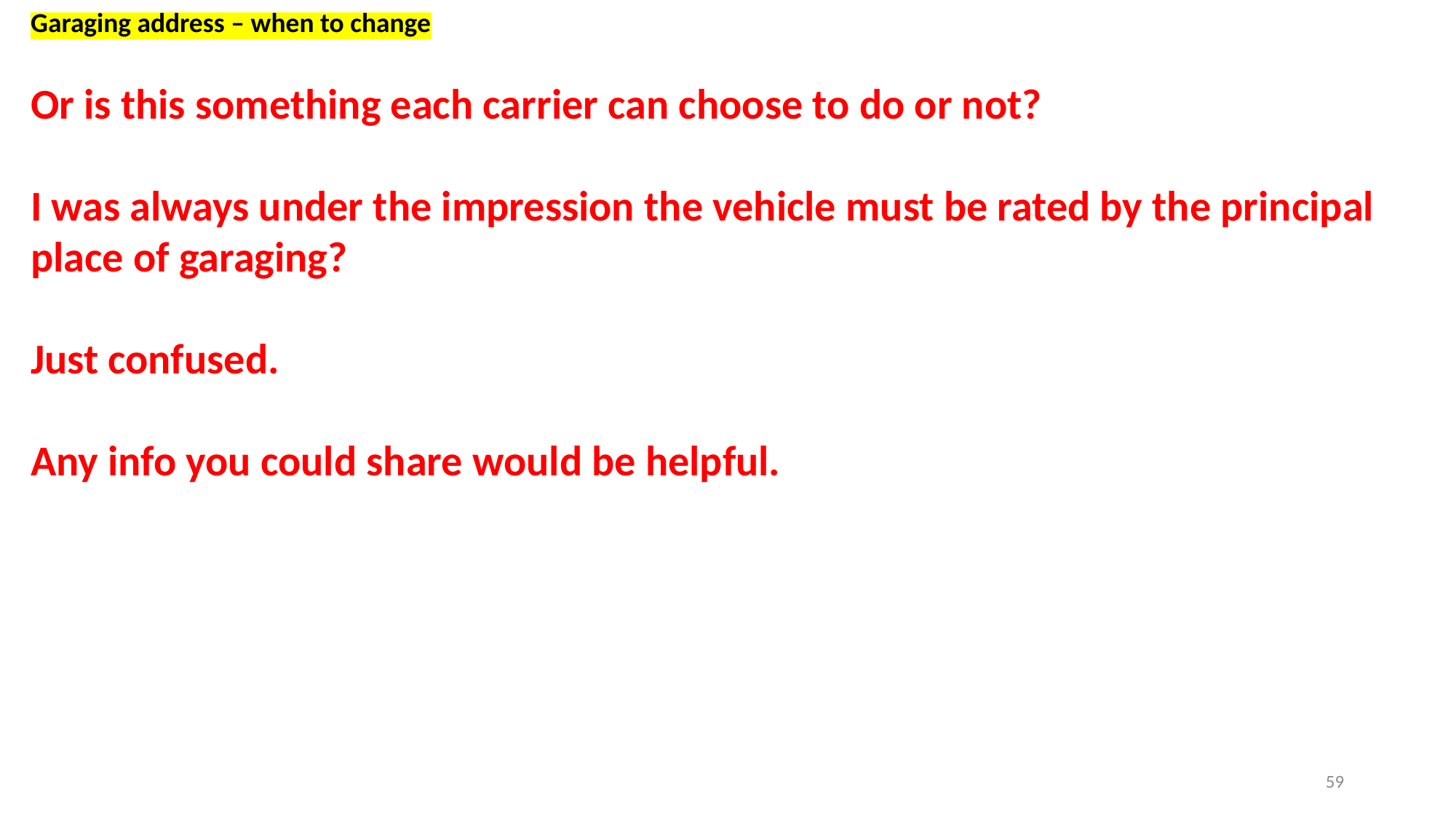

Garaging address – when to change
Or is this something each carrier can choose to do or not?

I was always under the impression the vehicle must be rated by the principal place of garaging?

Just confused.

Any info you could share would be helpful.

59